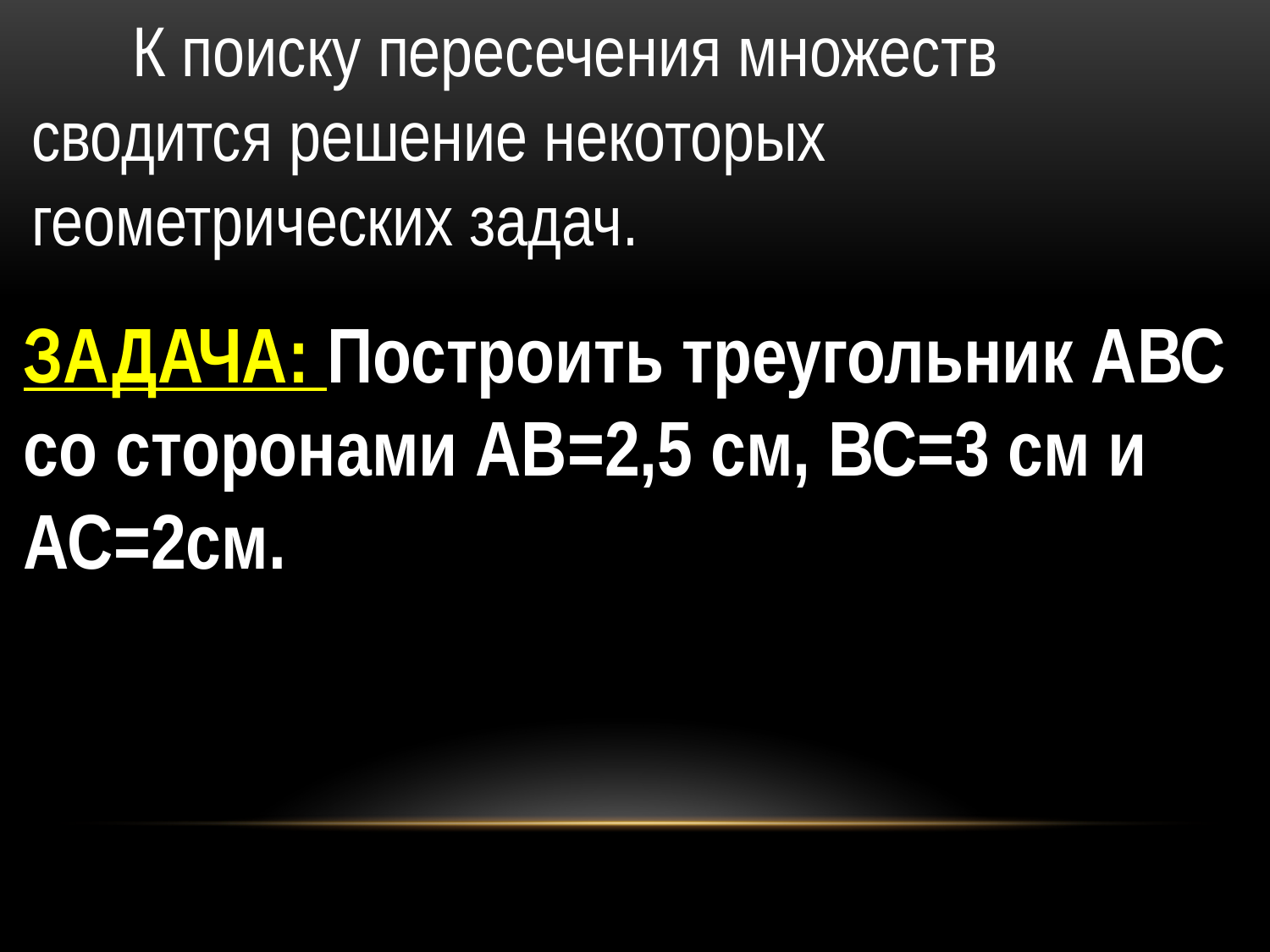

К поиску пересечения множеств сводится решение некоторых геометрических задач.
ЗАДАЧА: Построить треугольник АВС со сторонами АВ=2,5 см, ВС=3 см и АС=2см.